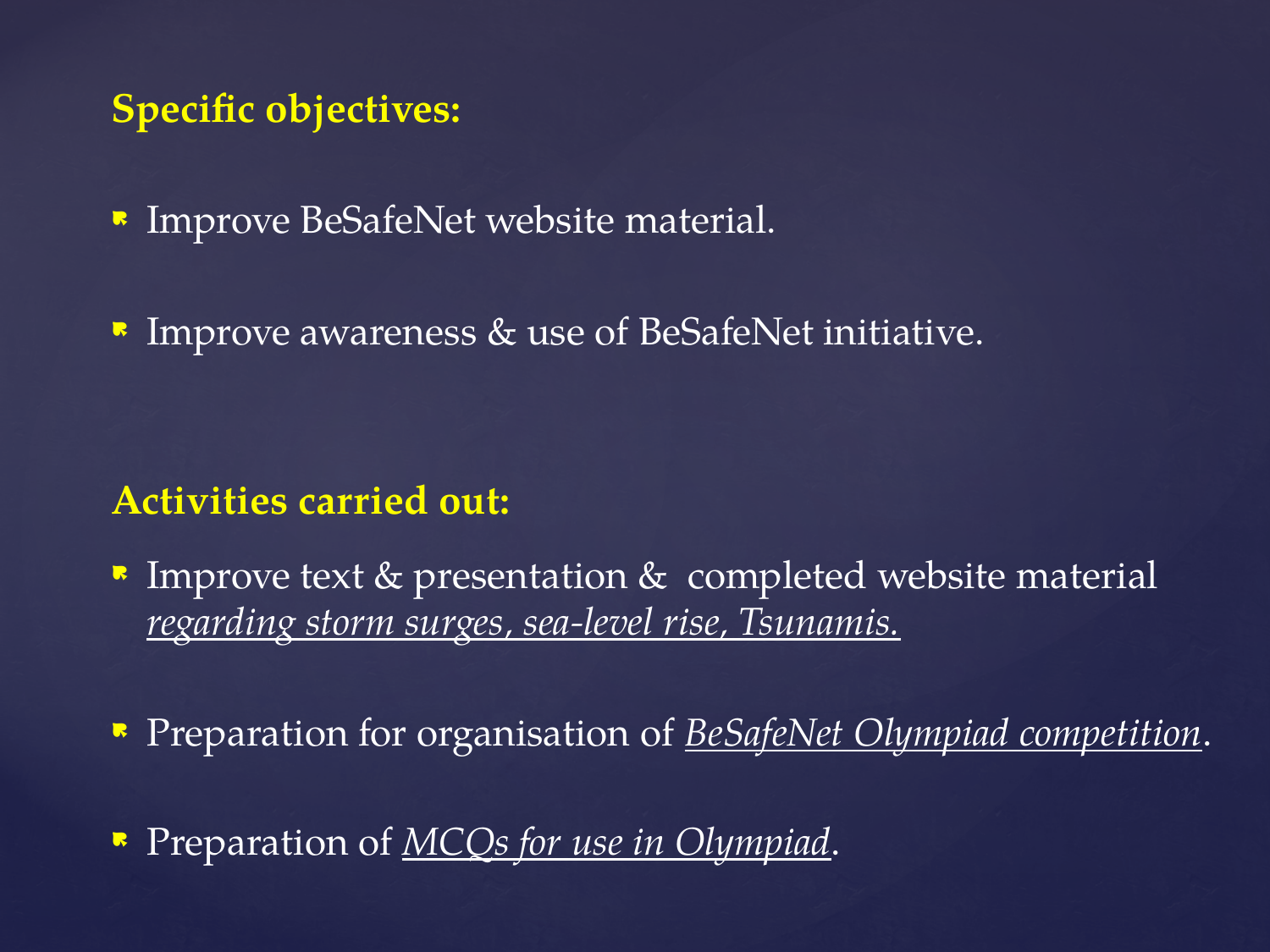

Specific objectives:

Improve BeSafeNet website material.

Improve awareness & use of BeSafeNet initiative.

Activities carried out:

Improve text & presentation &  completed website material regarding storm surges, sea-level rise, Tsunamis.

Preparation for organisation of BeSafeNet Olympiad competition.

Preparation of MCQs for use in Olympiad.